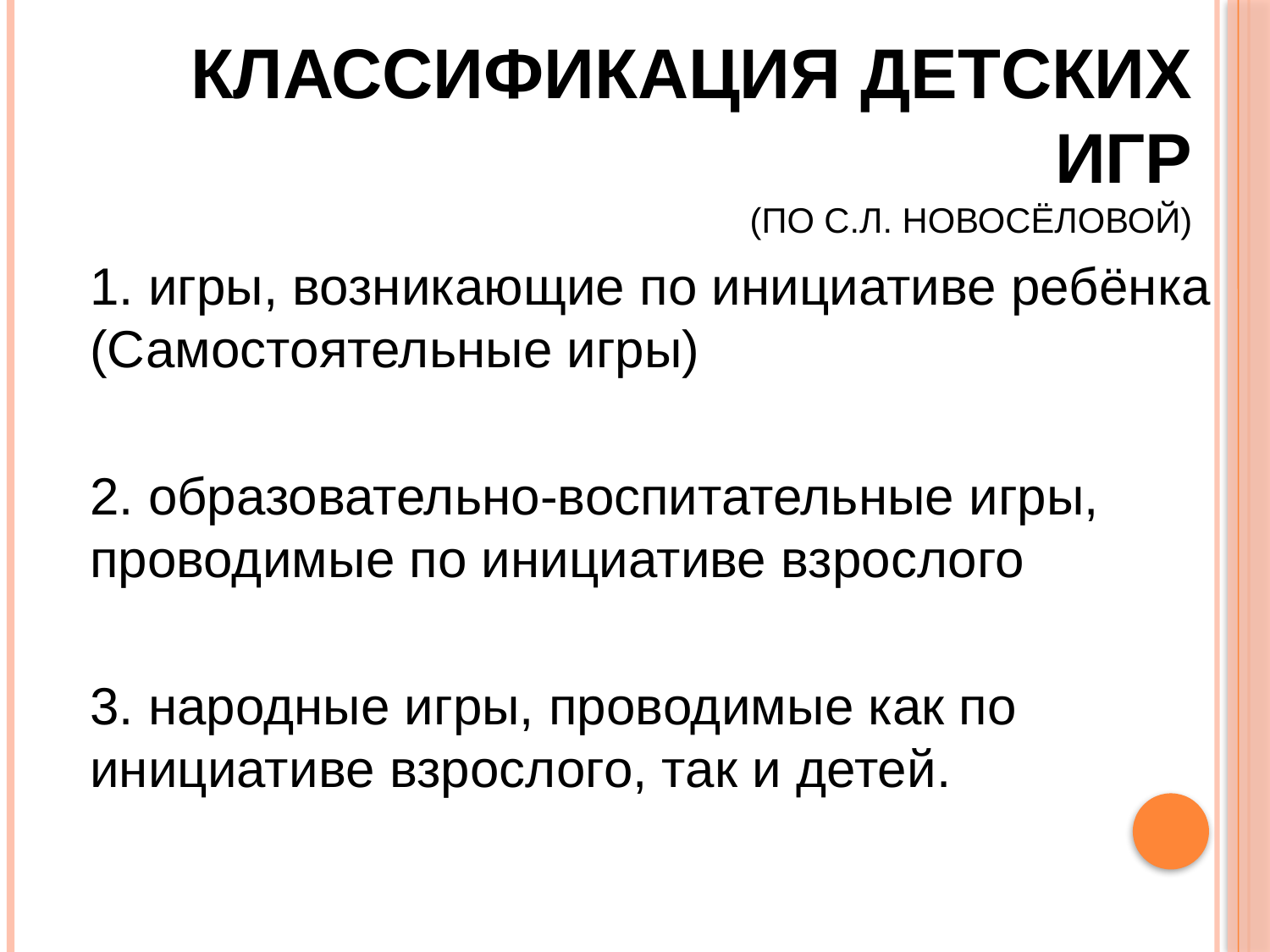

# Классификация детских игр (по С.Л. Новосёловой)
1. игры, возникающие по инициативе ребёнка (Самостоятельные игры)

2. образовательно-воспитательные игры, проводимые по инициативе взрослого

3. народные игры, проводимые как по инициативе взрослого, так и детей.